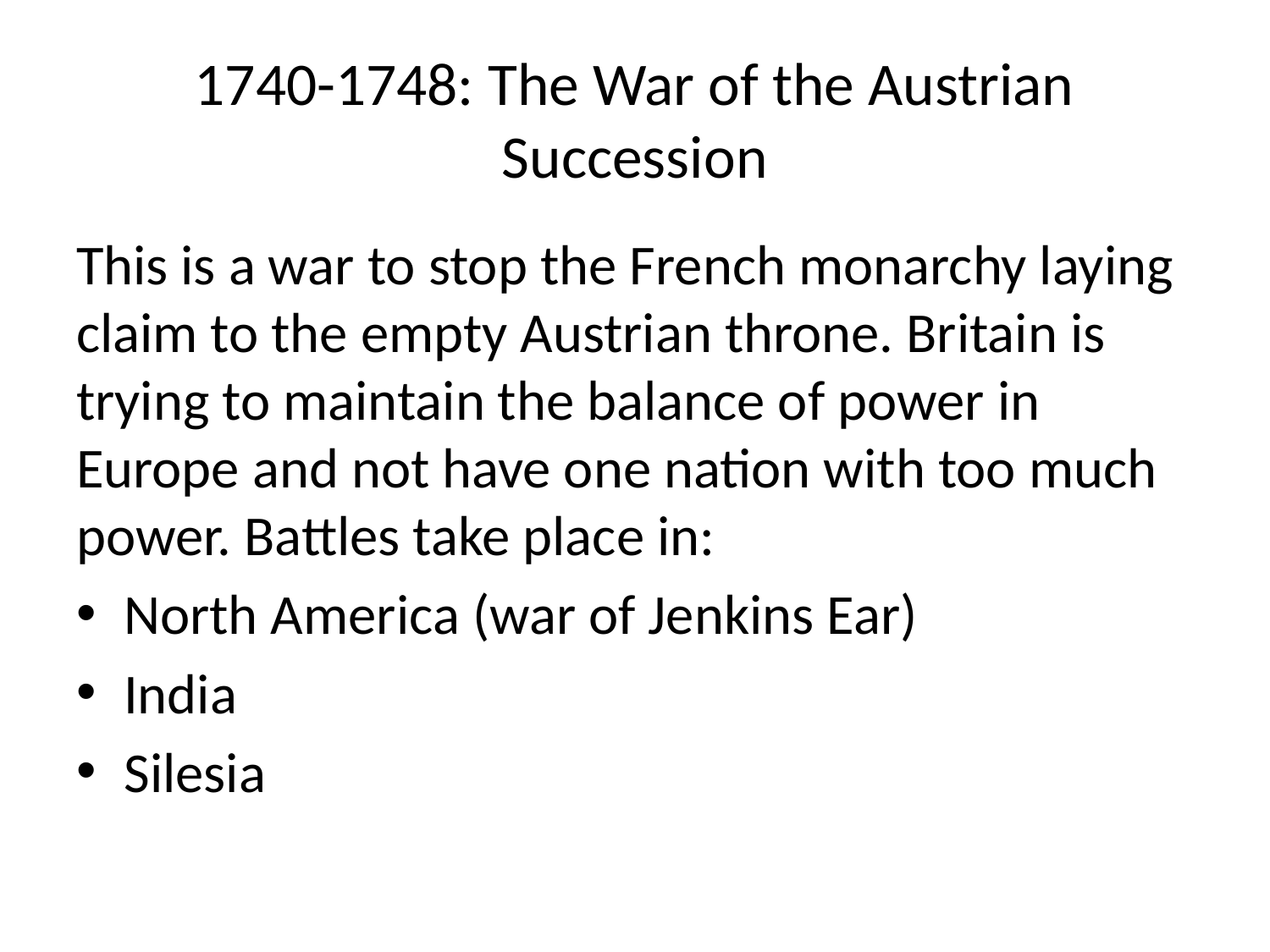

# 1740-1748: The War of the Austrian Succession
This is a war to stop the French monarchy laying claim to the empty Austrian throne. Britain is trying to maintain the balance of power in Europe and not have one nation with too much power. Battles take place in:
North America (war of Jenkins Ear)
India
Silesia